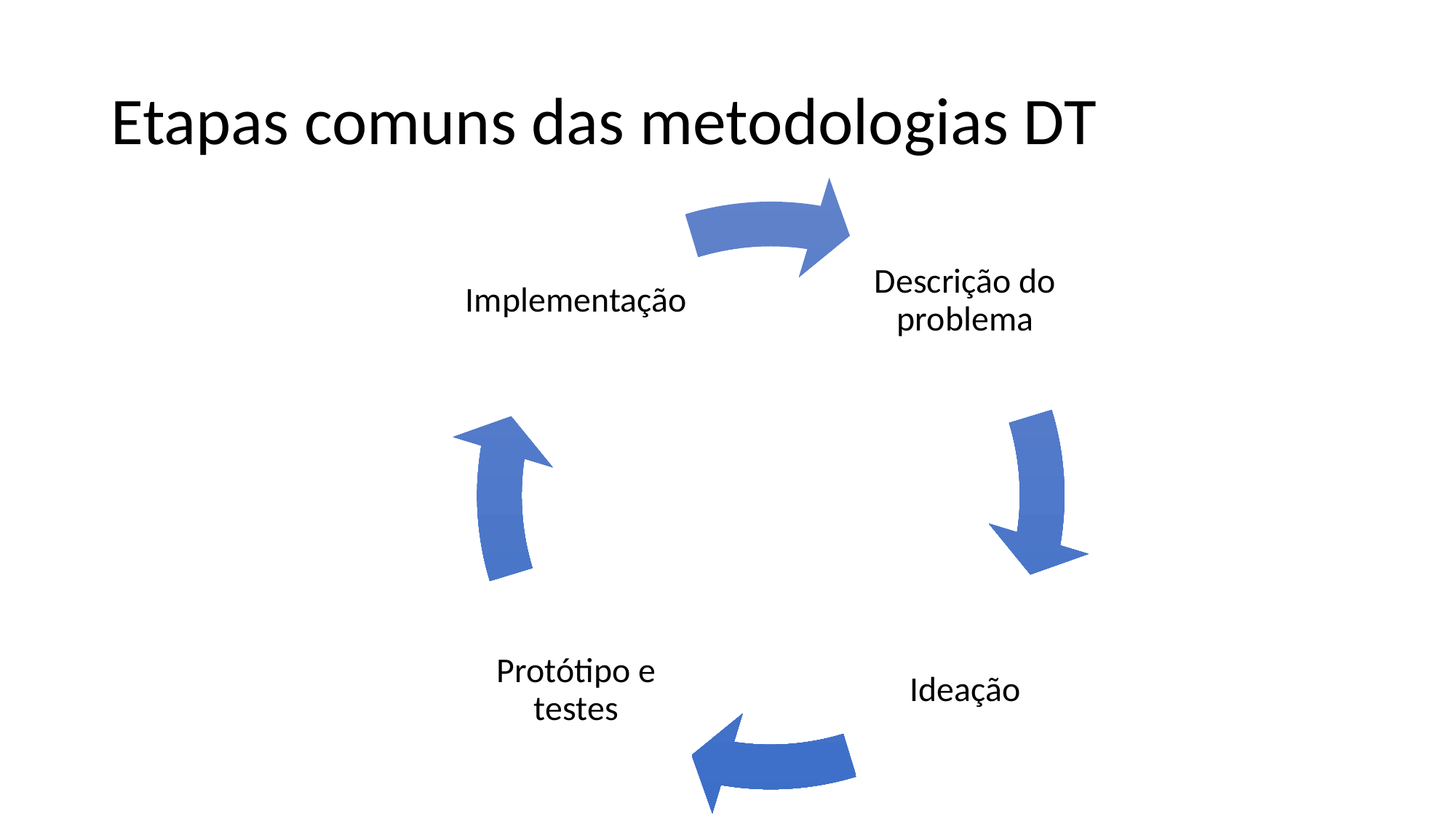

# Etapas comuns das metodologias DT
Descrição do problema
Ideação
Protótipo e testes
Implementação